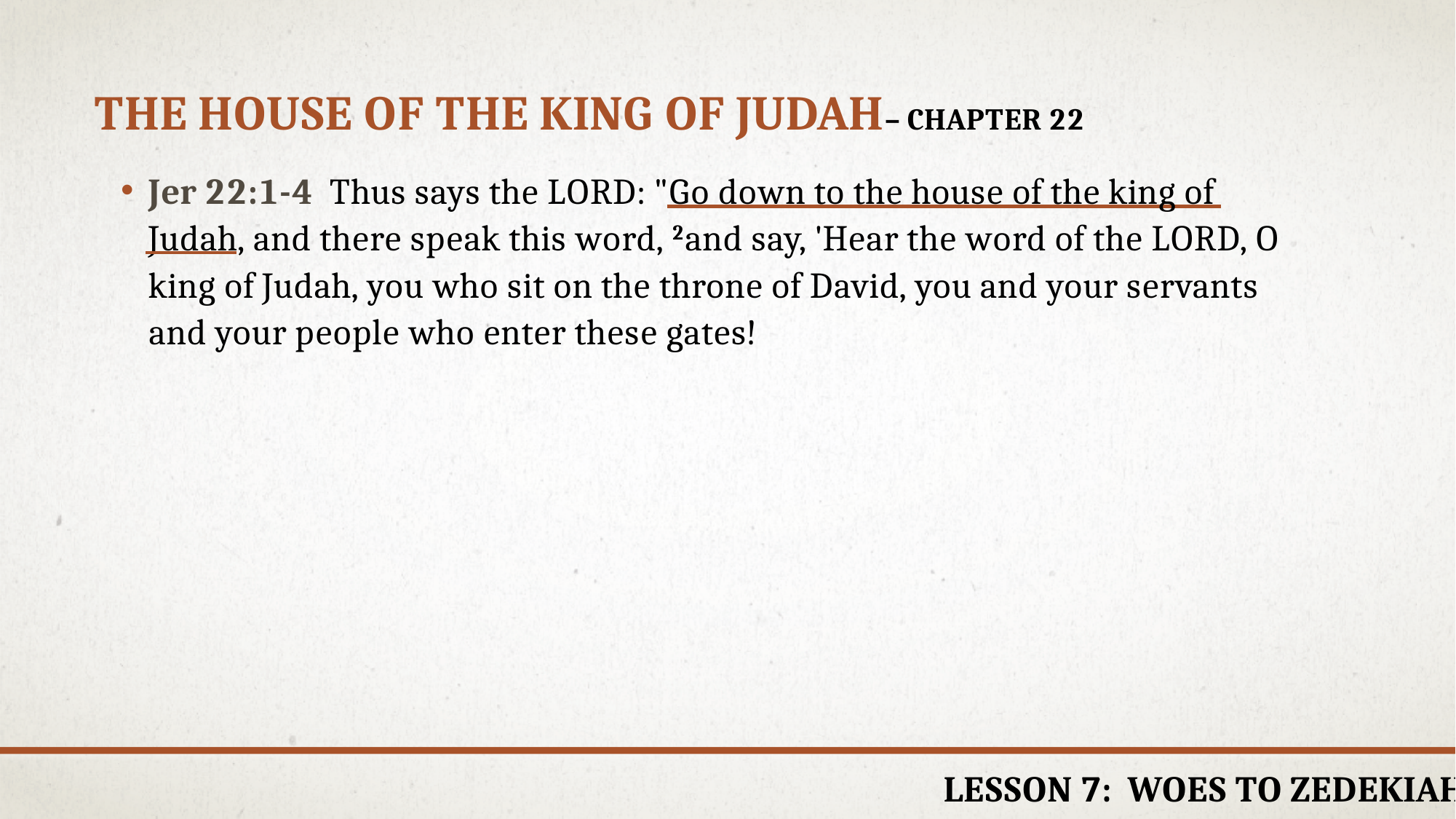

# The house of the king of Judah– chapter 22
Jer 22:1-4  Thus says the LORD: "Go down to the house of the king of Judah, and there speak this word, 2and say, 'Hear the word of the LORD, O king of Judah, you who sit on the throne of David, you and your servants and your people who enter these gates!
Lesson 7:  woes to Zedekiah